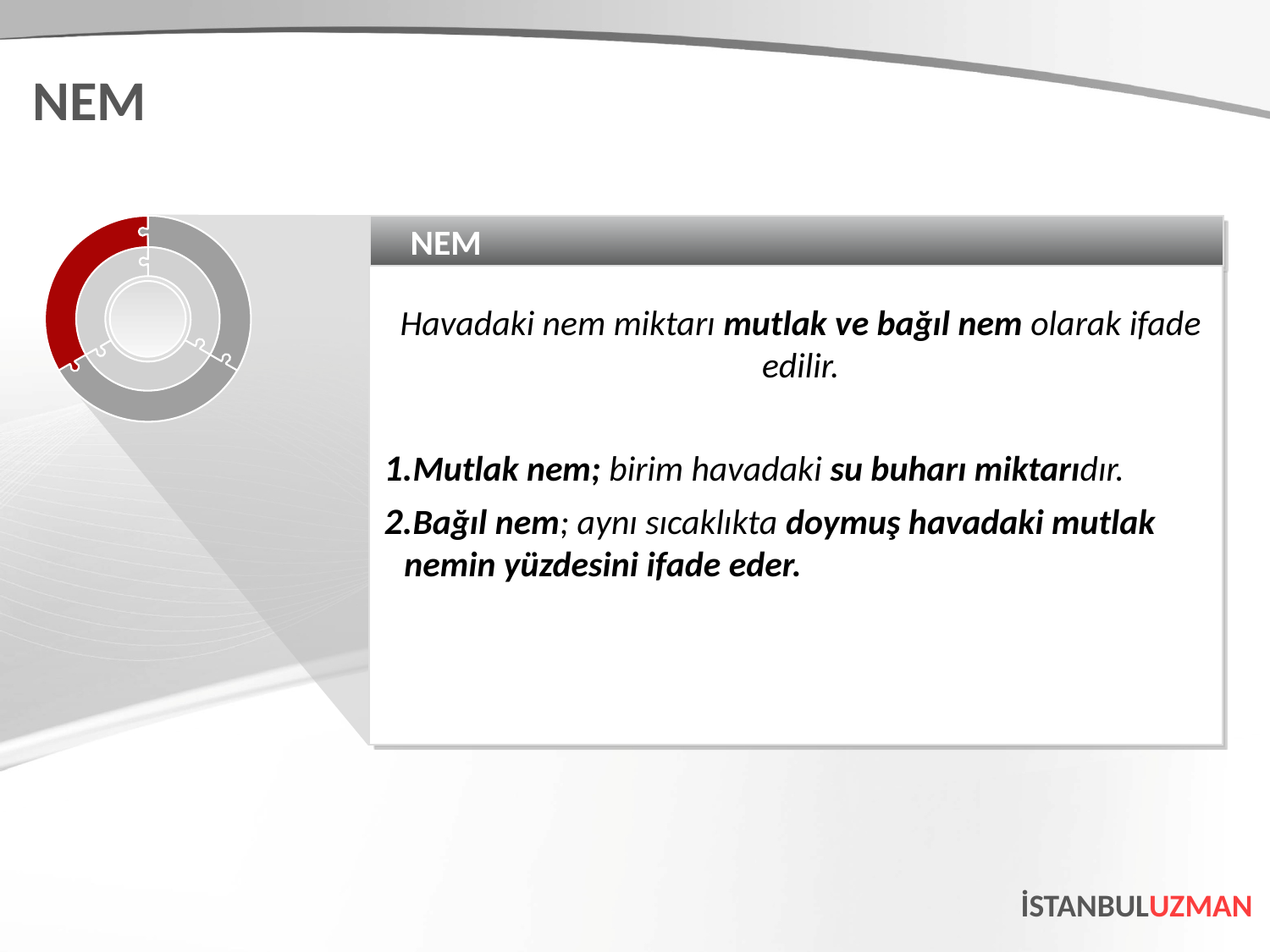

NEM

NEM

Havadaki nem miktarı mutlak ve bağıl nem olarak ifade edilir.

Mutlak nem; birim havadaki su buharı miktarıdır.
Bağıl nem; aynı sıcaklıkta doymuş havadaki mutlak nemin yüzdesini ifade eder.

İSTANBULUZMAN